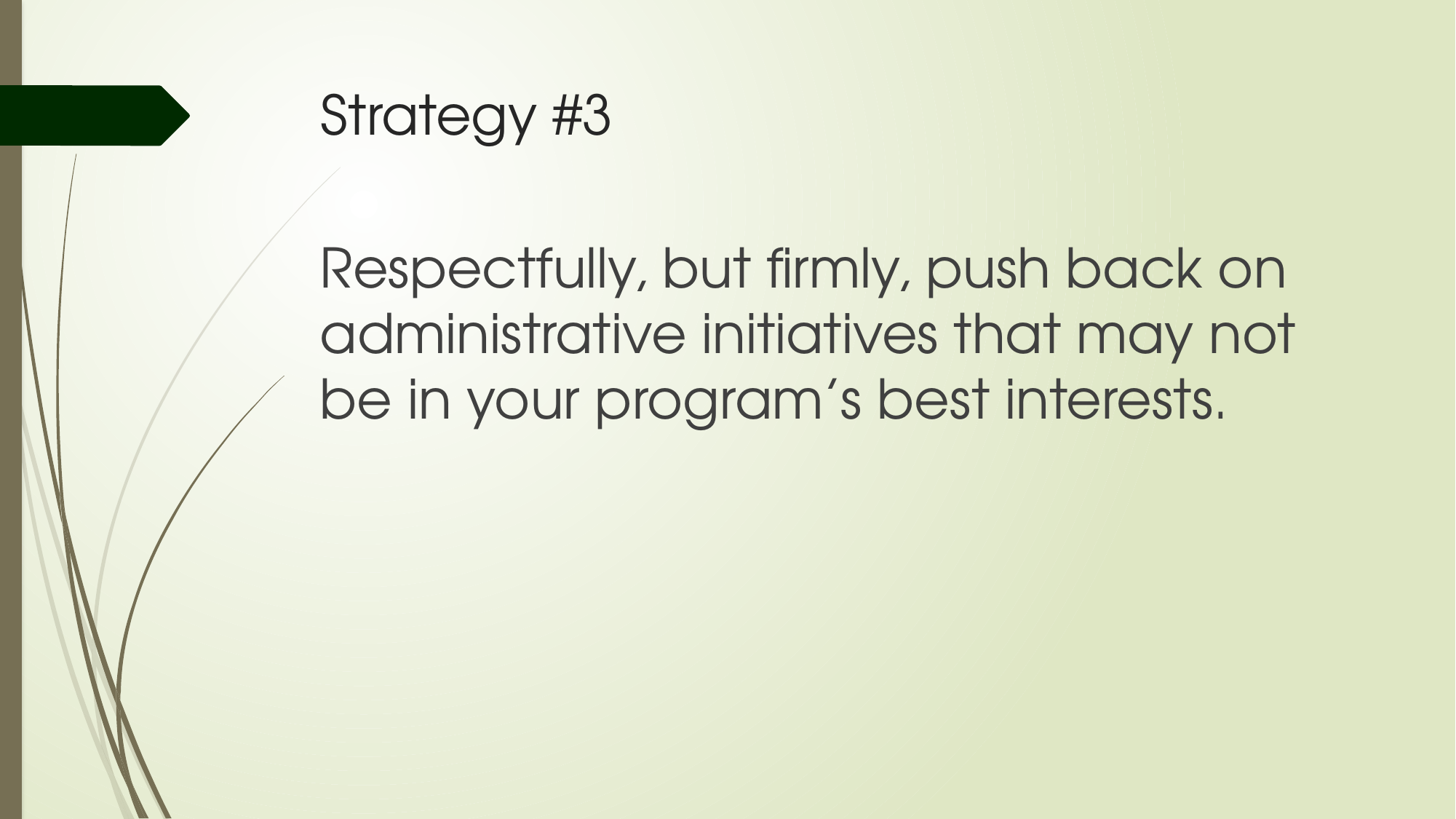

# Strategy #3
Respectfully, but firmly, push back on administrative initiatives that may not be in your program’s best interests.